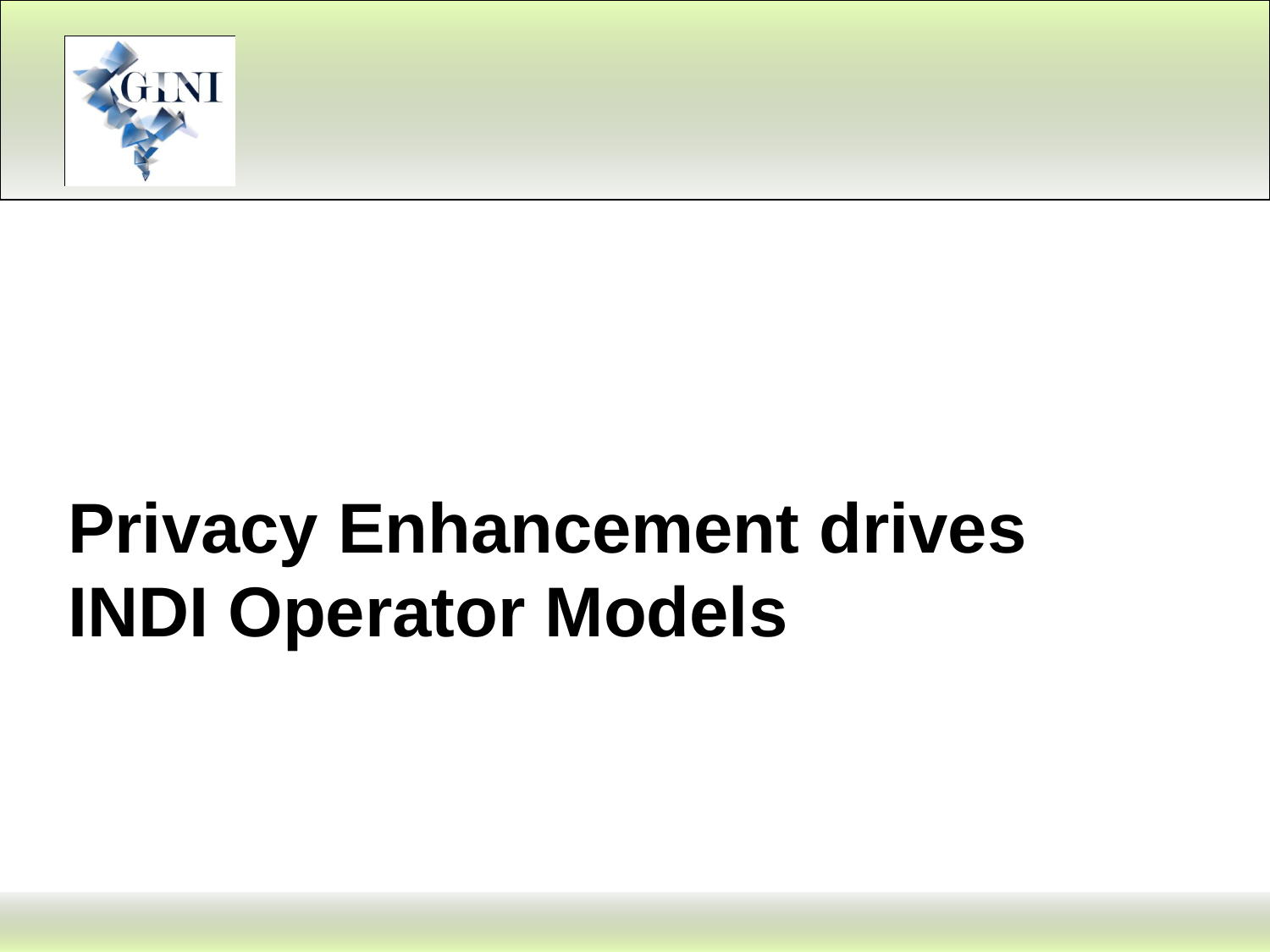

#

Privacy Enhancement drives INDI Operator Models